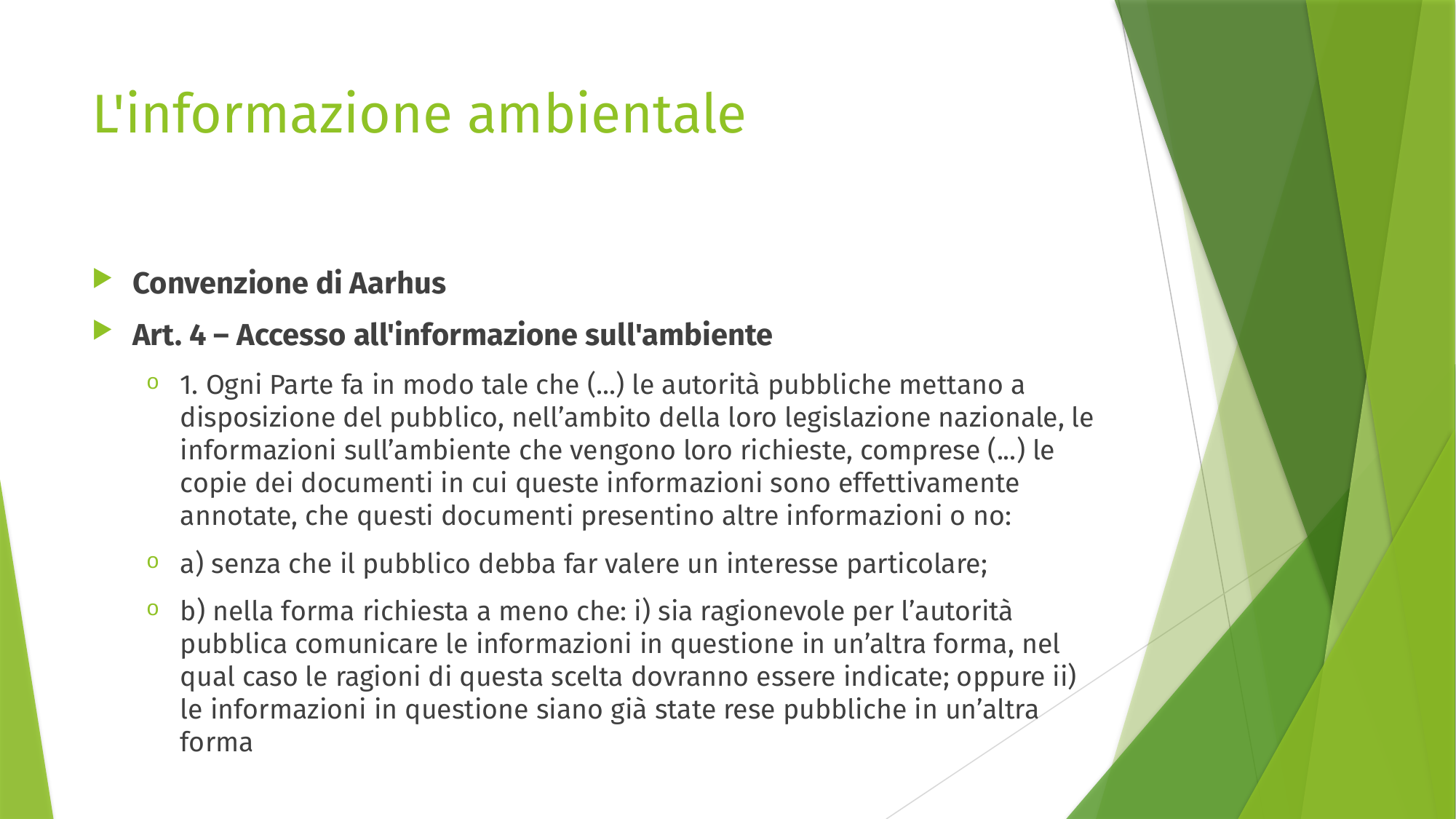

# L'informazione ambientale
Convenzione di Aarhus
Art. 4 – Accesso all'informazione sull'ambiente
1. Ogni Parte fa in modo tale che (...) le autorità pubbliche mettano a disposizione del pubblico, nell’ambito della loro legislazione nazionale, le informazioni sull’ambiente che vengono loro richieste, comprese (...) le copie dei documenti in cui queste informazioni sono effettivamente annotate, che questi documenti presentino altre informazioni o no:
a) senza che il pubblico debba far valere un interesse particolare;
b) nella forma richiesta a meno che: i) sia ragionevole per l’autorità pubblica comunicare le informazioni in questione in un’altra forma, nel qual caso le ragioni di questa scelta dovranno essere indicate; oppure ii) le informazioni in questione siano già state rese pubbliche in un’altra forma